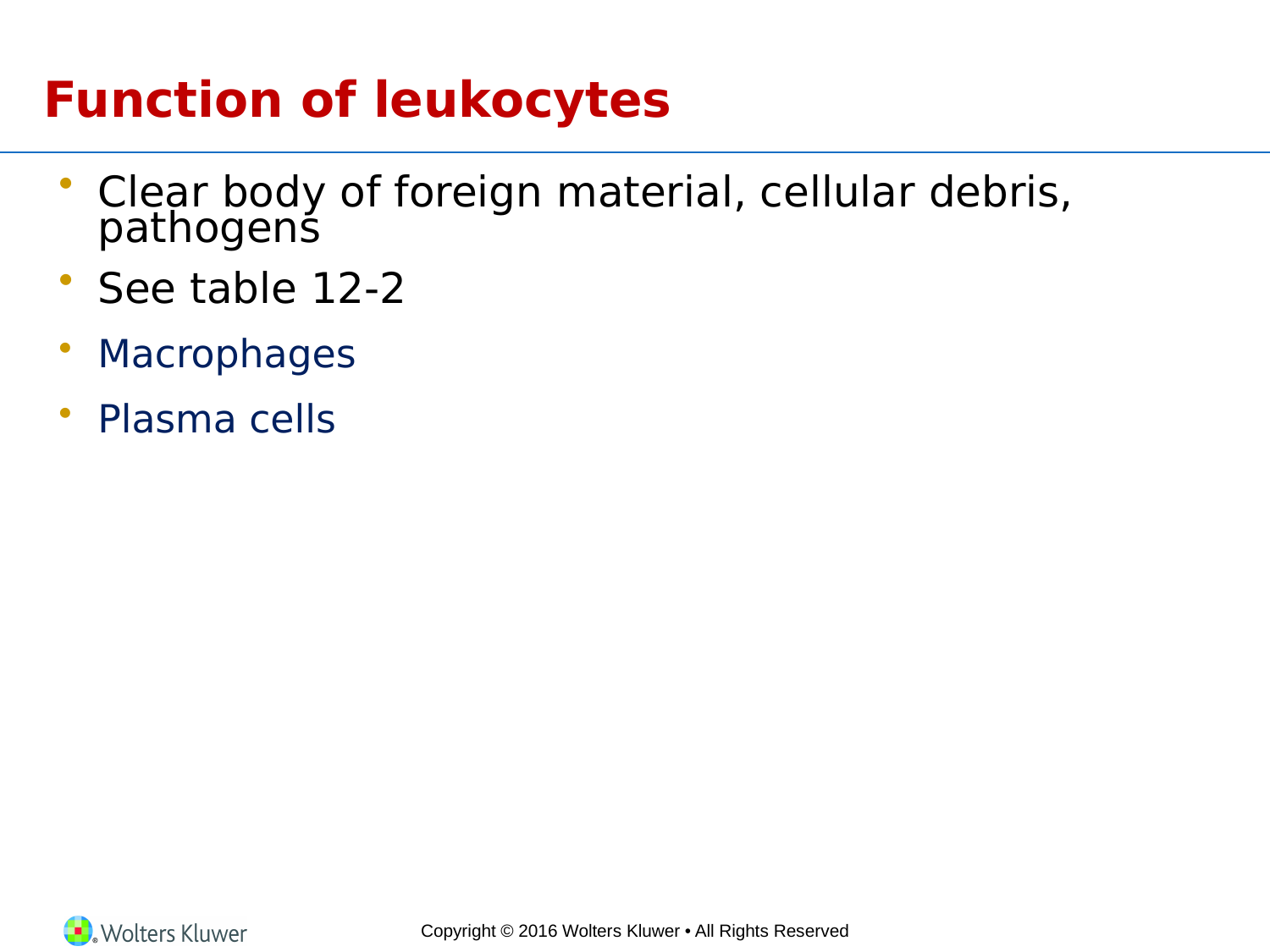

# Function of leukocytes
Clear body of foreign material, cellular debris, pathogens
See table 12-2
Macrophages
Plasma cells